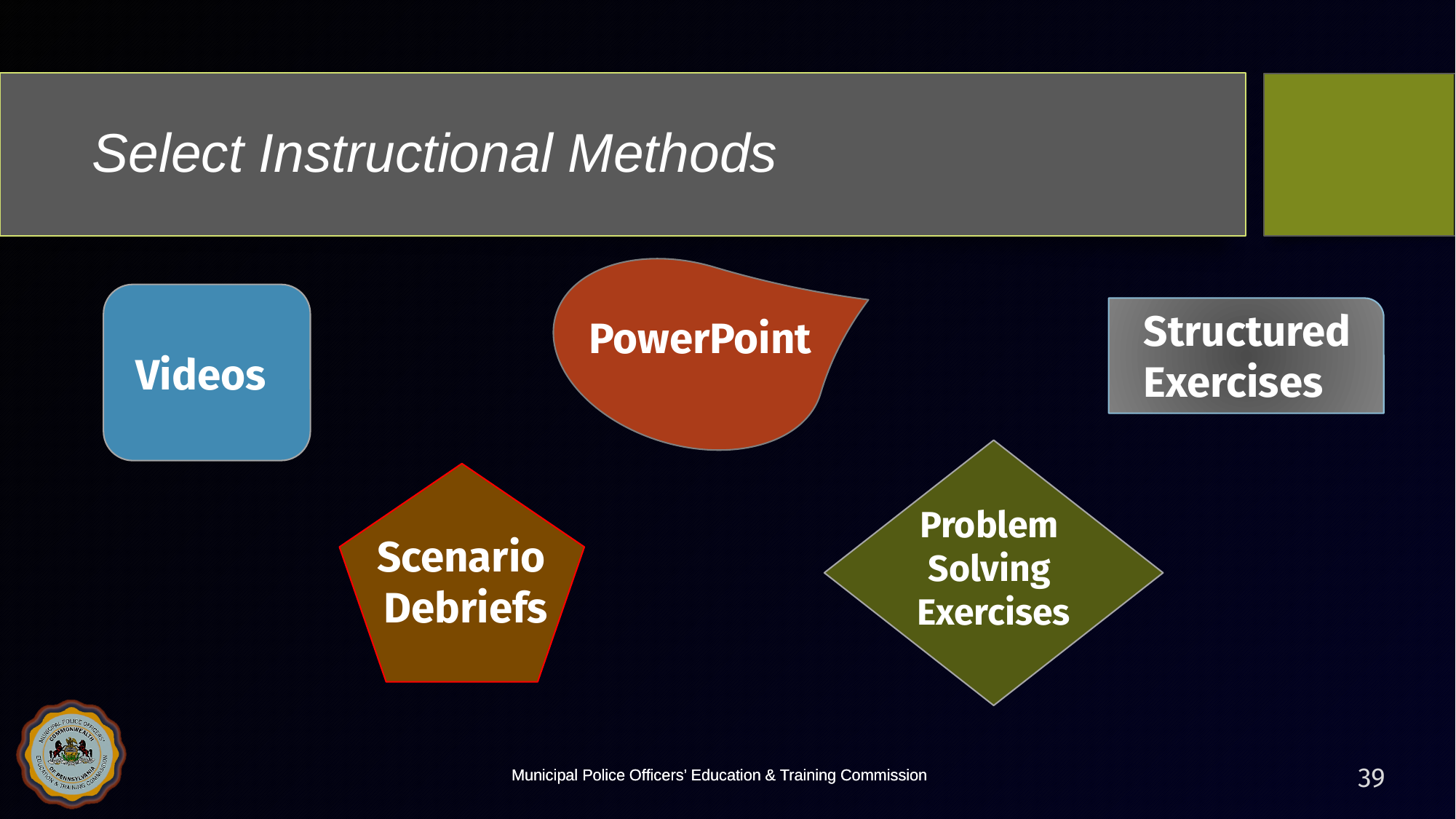

# Select Instructional Methods

PowerPoint

Videos

Structured
Exercises

Problem
Solving
Exercises

Scenario
Debriefs